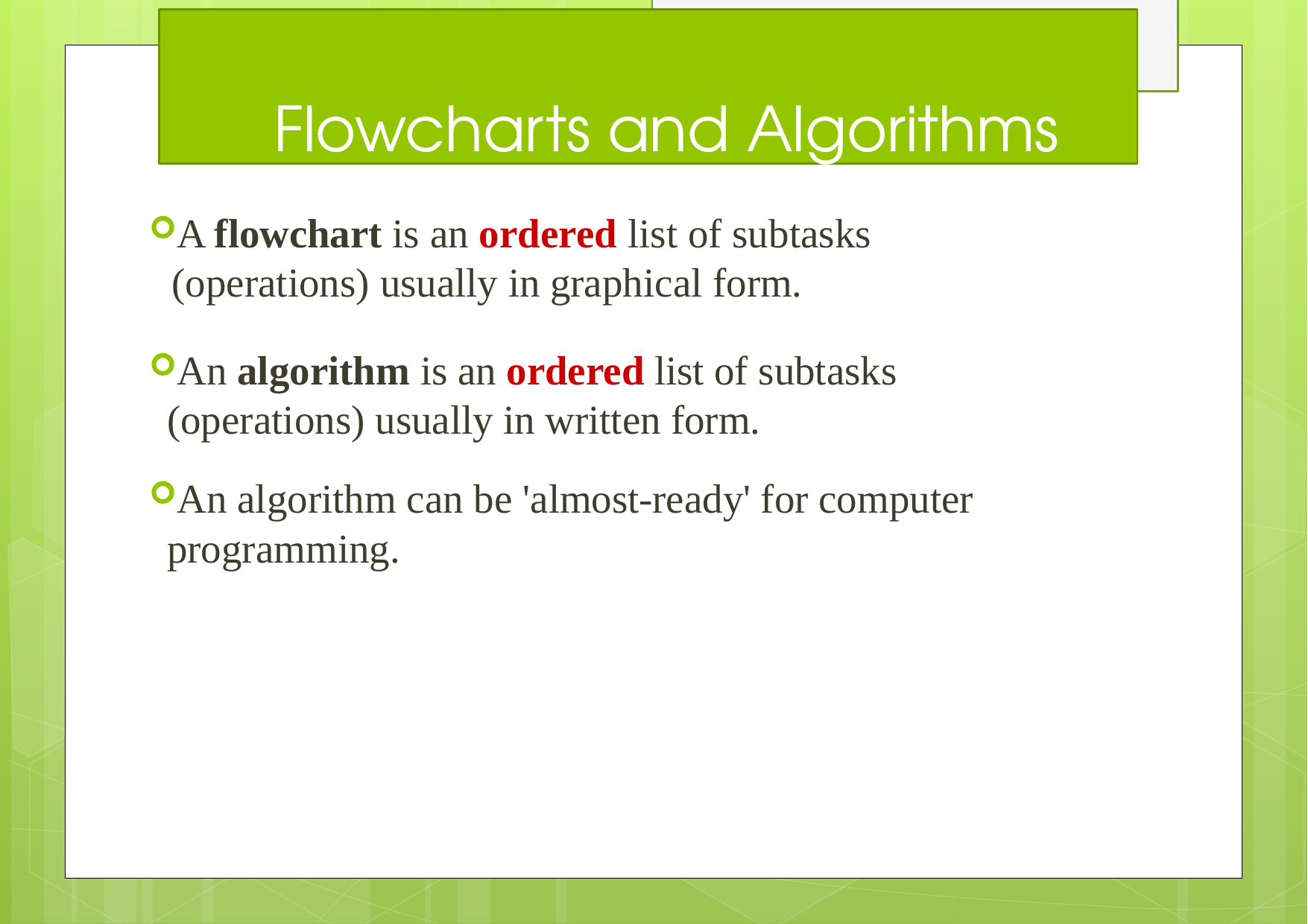

# Flowcharts and Algorithms
A flowchart is an ordered list of subtasks  (operations) usually in graphical form.
An algorithm is an ordered list of subtasks  (operations) usually in written form.
An algorithm can be 'almost-ready' for computer  programming.